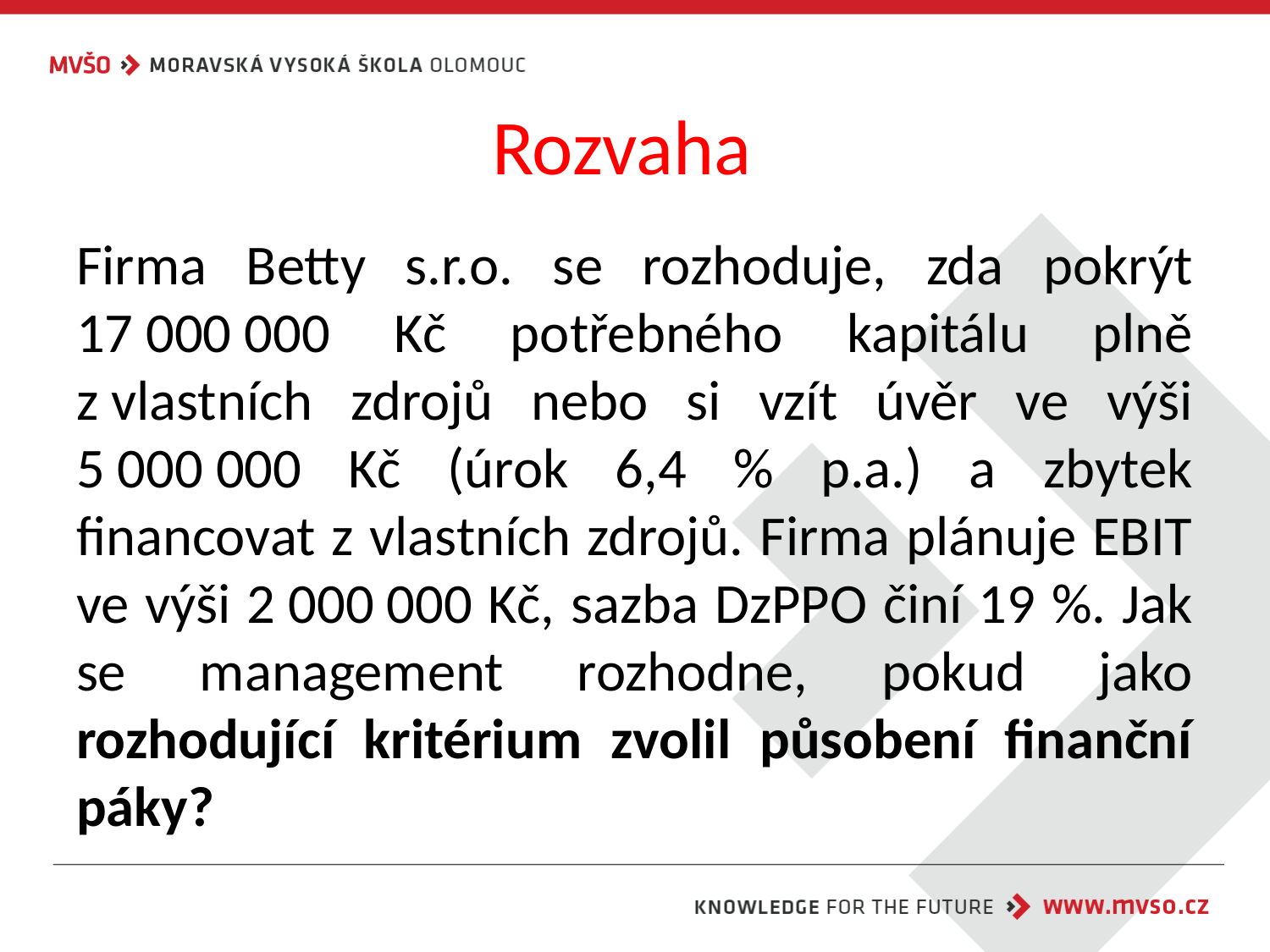

# Rozvaha
Firma Betty s.r.o. se rozhoduje, zda pokrýt 17 000 000 Kč potřebného kapitálu plně z vlastních zdrojů nebo si vzít úvěr ve výši 5 000 000 Kč (úrok 6,4 % p.a.) a zbytek financovat z vlastních zdrojů. Firma plánuje EBIT ve výši 2 000 000 Kč, sazba DzPPO činí 19 %. Jak se management rozhodne, pokud jako rozhodující kritérium zvolil působení finanční páky?